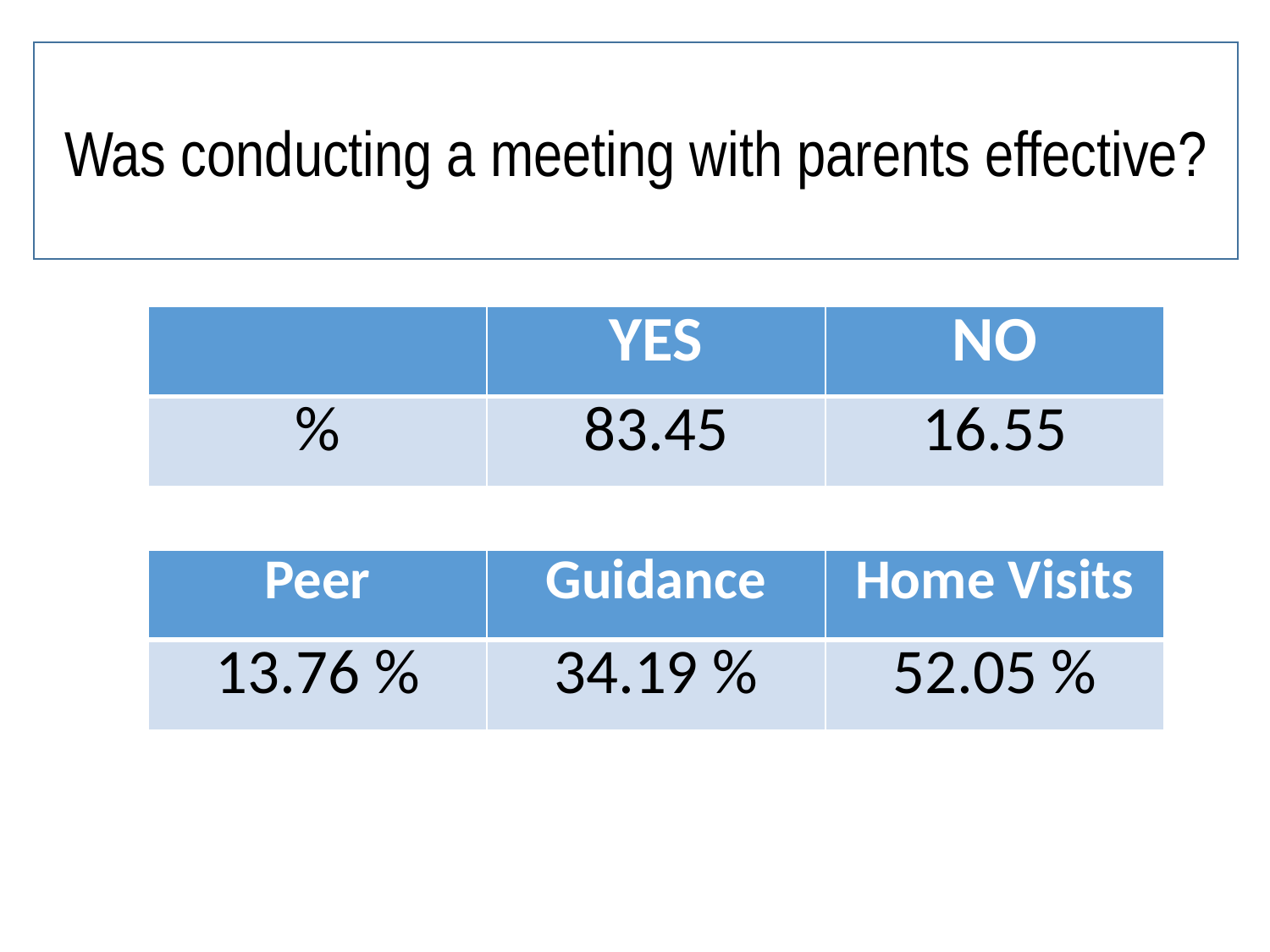

Was conducting a meeting with parents effective?
|  | YES | NO |
| --- | --- | --- |
| % | 83.45 | 16.55 |
| Peer | Guidance | Home Visits |
| --- | --- | --- |
| 13.76 % | 34.19 % | 52.05 % |